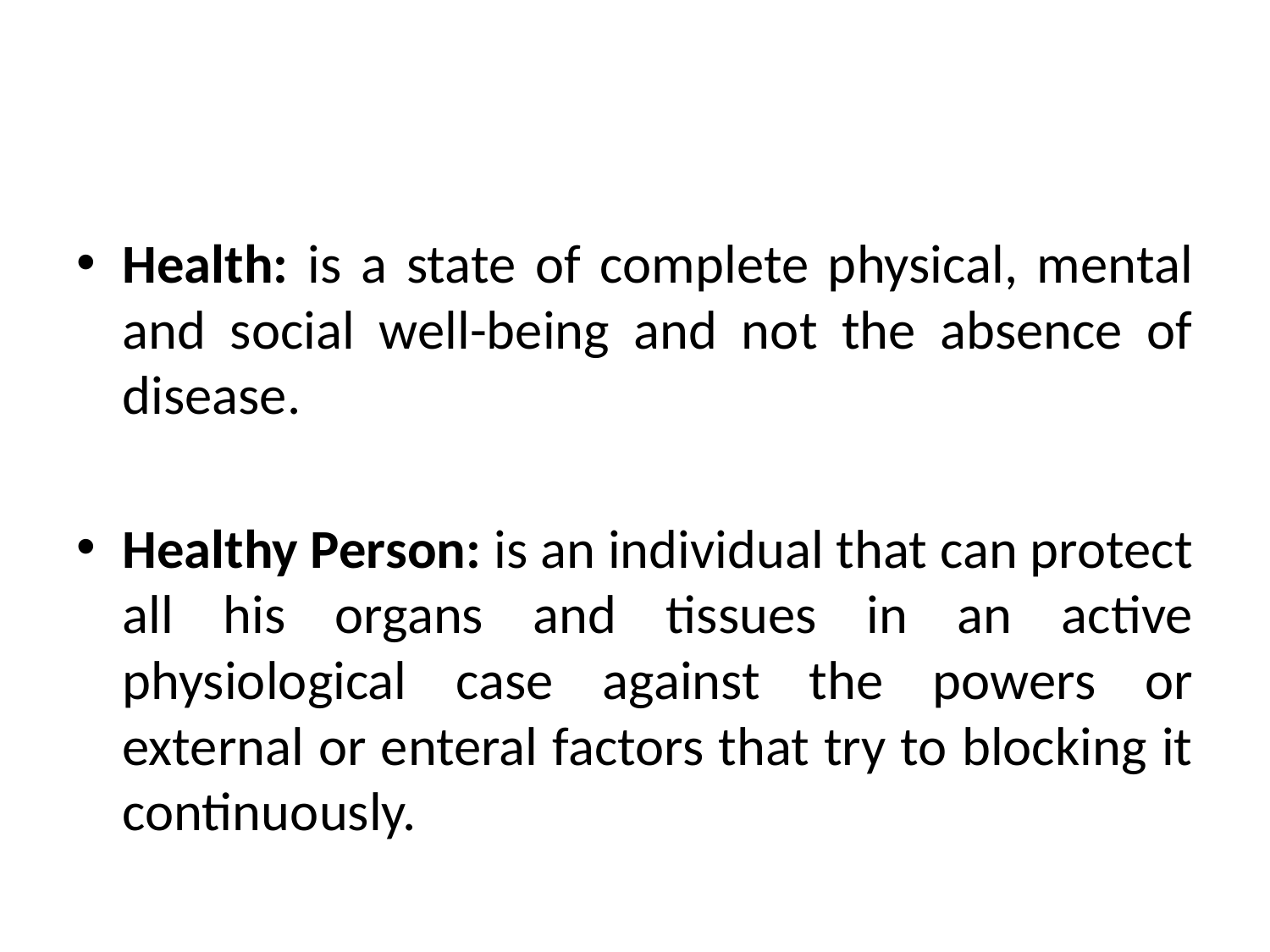

#
Health: is a state of complete physical, mental and social well-being and not the absence of disease.

Healthy Person: is an individual that can protect all his organs and tissues in an active physiological case against the powers or external or enteral factors that try to blocking it continuously.